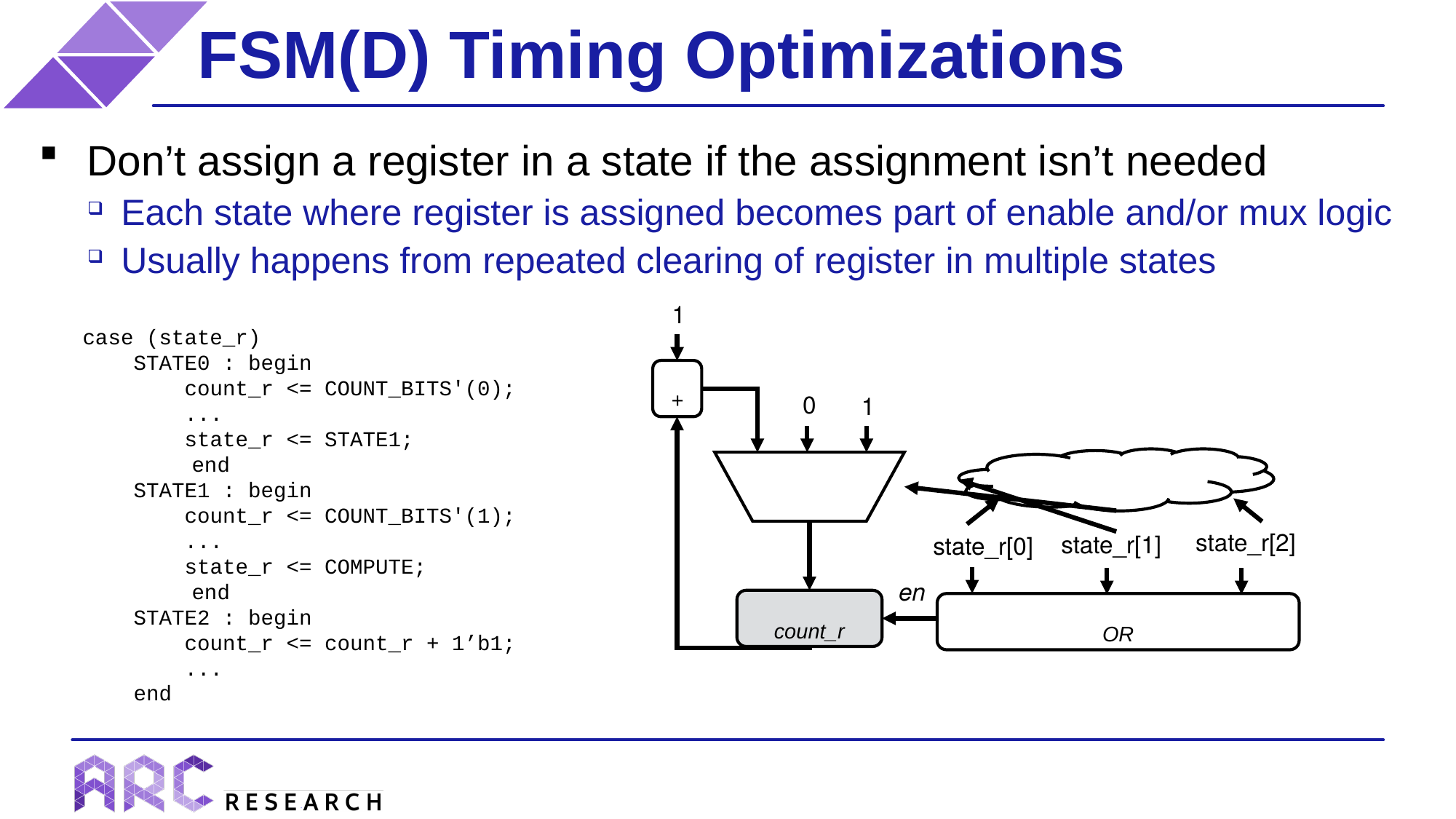

# FSM(D) Timing Optimizations
Don’t assign a register in a state if the assignment isn’t needed
Each state where register is assigned becomes part of enable and/or mux logic
Usually happens from repeated clearing of register in multiple states
1
case (state_r)
    STATE0 : begin
        count_r <= COUNT_BITS'(0);
        ...
        state_r <= STATE1;
	end
    STATE1 : begin
        count_r <= COUNT_BITS'(1);
        ...
        state_r <= COMPUTE;
	end
    STATE2 : begin
        count_r <= count_r + 1’b1;
        ...
    end
+
0
1

state_r[2]
state_r[1]
state_r[0]
en
count_r
OR